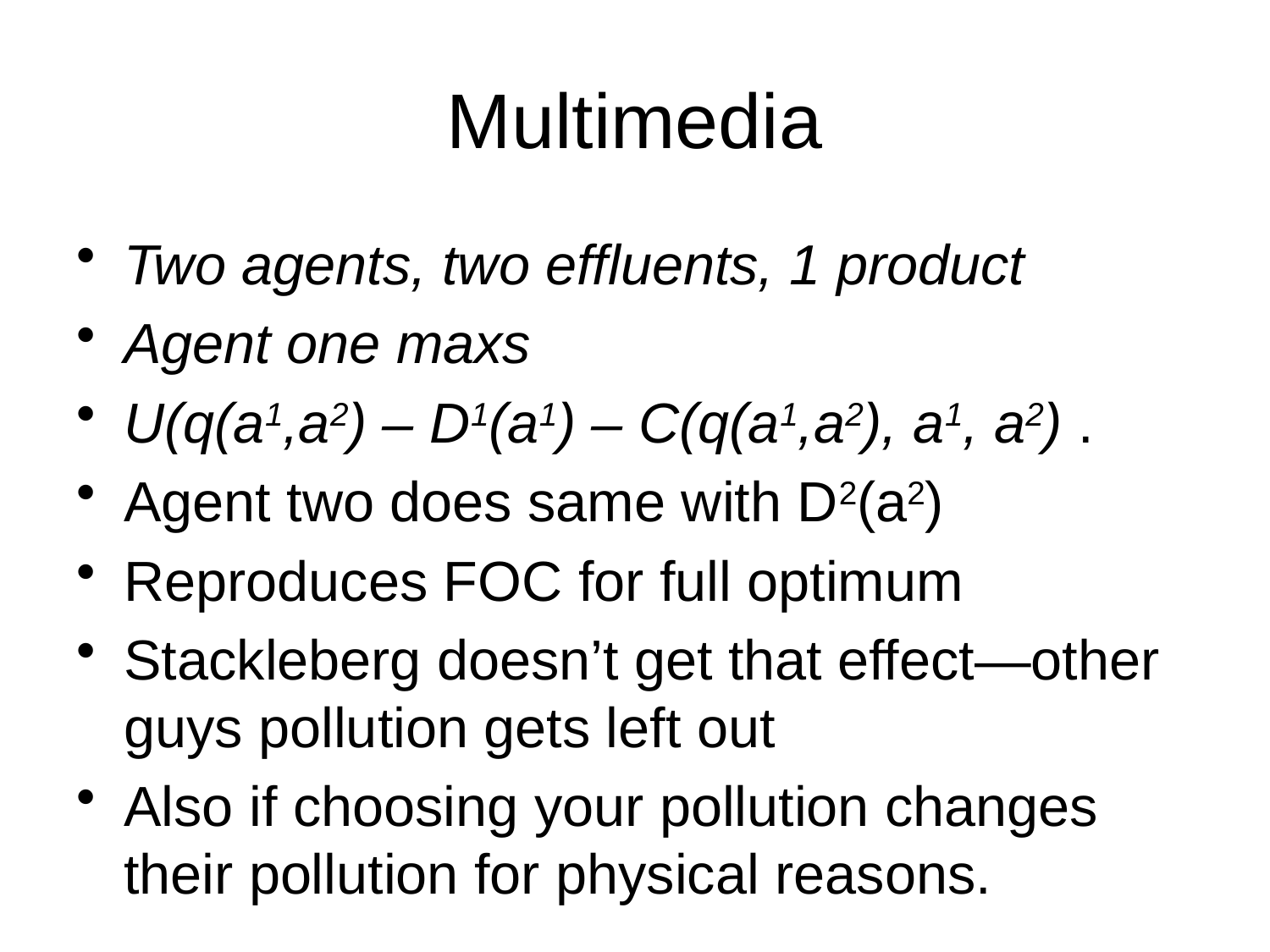

# Multimedia
Two agents, two effluents, 1 product
Agent one maxs
U(q(a1,a2) – D1(a1) – C(q(a1,a2), a1, a2) .
Agent two does same with D2(a2)
Reproduces FOC for full optimum
Stackleberg doesn’t get that effect—other guys pollution gets left out
Also if choosing your pollution changes their pollution for physical reasons.